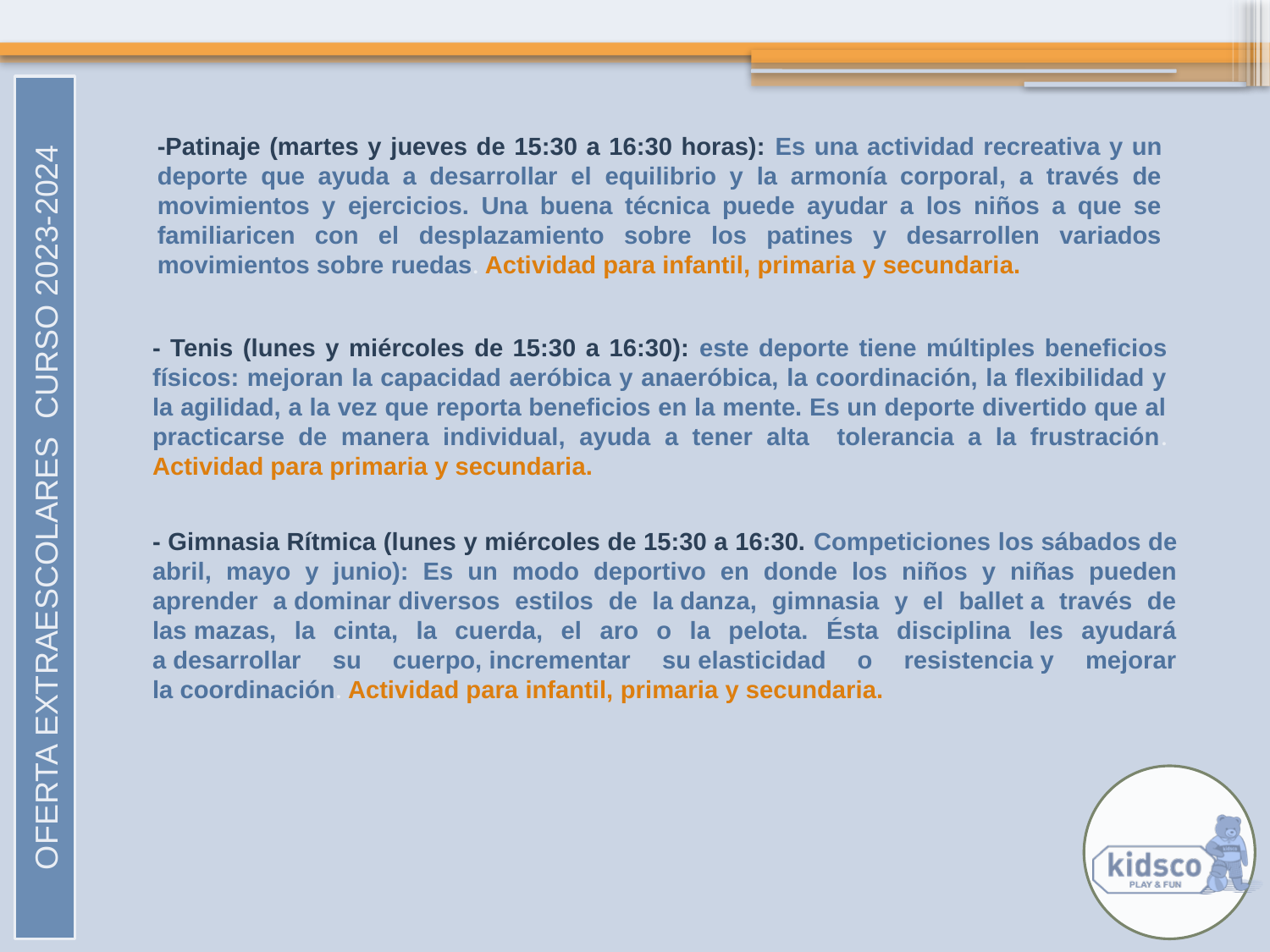

-Patinaje (martes y jueves de 15:30 a 16:30 horas): Es una actividad recreativa y un deporte que ayuda a desarrollar el equilibrio y la armonía corporal, a través de movimientos y ejercicios. Una buena técnica puede ayudar a los niños a que se familiaricen con el desplazamiento sobre los patines y desarrollen variados movimientos sobre ruedas. Actividad para infantil, primaria y secundaria.
- Tenis (lunes y miércoles de 15:30 a 16:30): este deporte tiene múltiples beneficios físicos: mejoran la capacidad aeróbica y anaeróbica, la coordinación, la flexibilidad y la agilidad, a la vez que reporta beneficios en la mente. Es un deporte divertido que al practicarse de manera individual, ayuda a tener alta  tolerancia a la frustración. Actividad para primaria y secundaria.

- Gimnasia Rítmica (lunes y miércoles de 15:30 a 16:30. Competiciones los sábados de abril, mayo y junio): Es un modo deportivo en donde los niños y niñas pueden aprender a dominar diversos estilos de la danza, gimnasia y el ballet a través de las mazas, la cinta, la cuerda, el aro o la pelota. Ésta disciplina les ayudará a desarrollar su cuerpo, incrementar su elasticidad o resistencia y mejorar la coordinación. Actividad para infantil, primaria y secundaria.